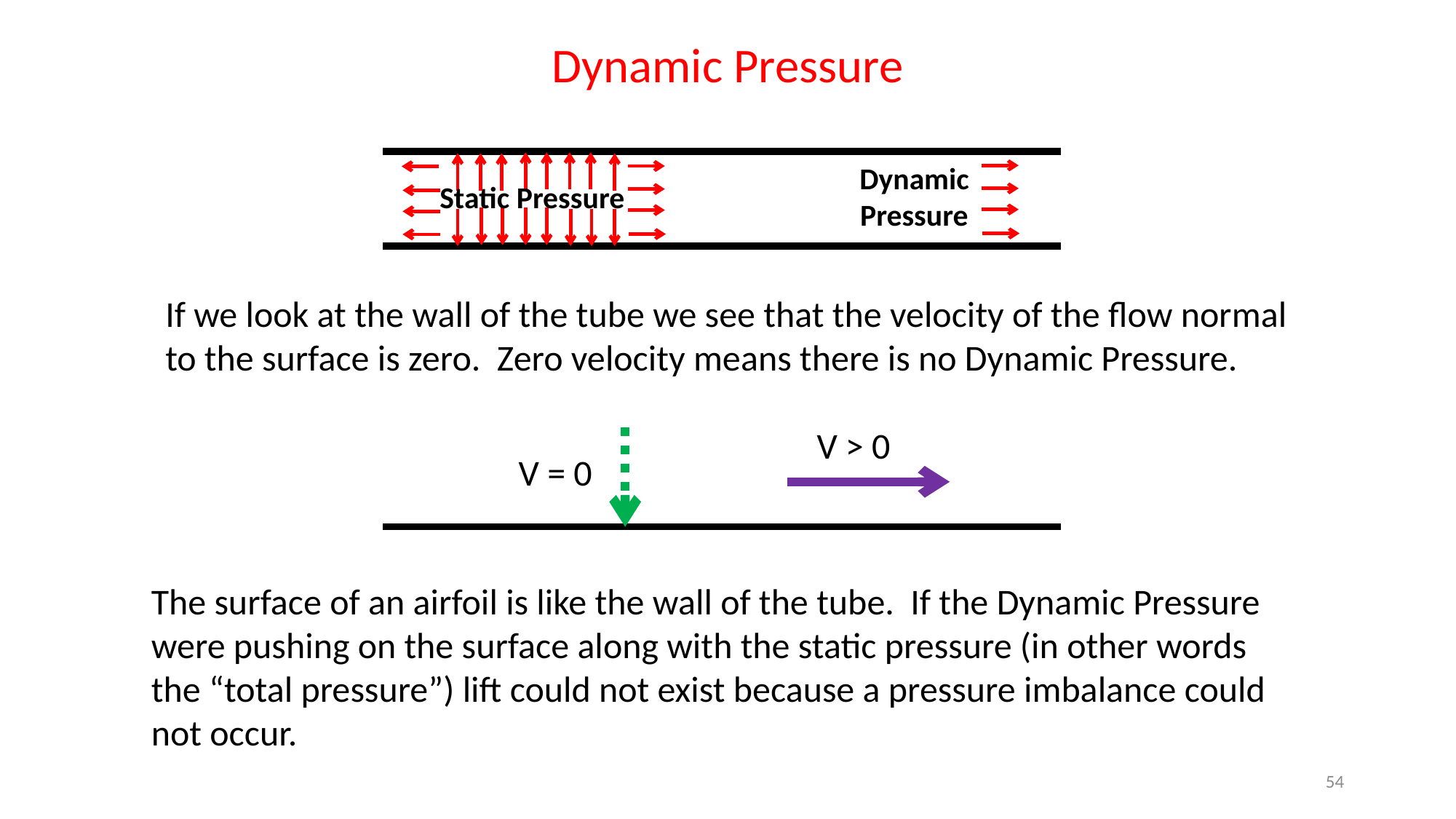

Dynamic Pressure
Dynamic Pressure
Static Pressure
If we look at the wall of the tube we see that the velocity of the flow normal to the surface is zero.  Zero velocity means there is no Dynamic Pressure.
V > 0
V = 0
The surface of an airfoil is like the wall of the tube.  If the Dynamic Pressure were pushing on the surface along with the static pressure (in other words the “total pressure”) lift could not exist because a pressure imbalance could not occur.
54